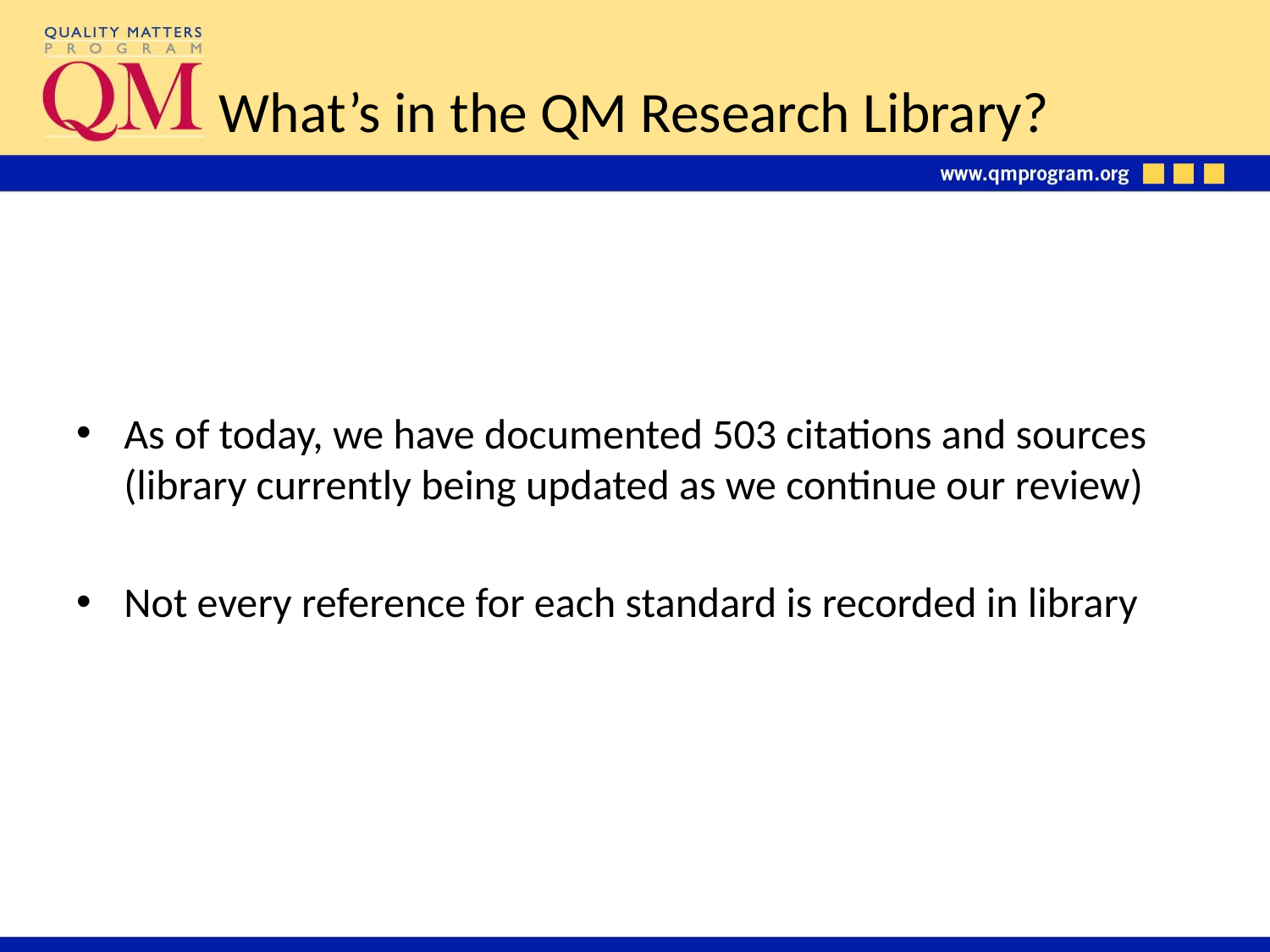

# What’s in the QM Research Library?

As of today, we have documented 503 citations and sources (library currently being updated as we continue our review)

Not every reference for each standard is recorded in library